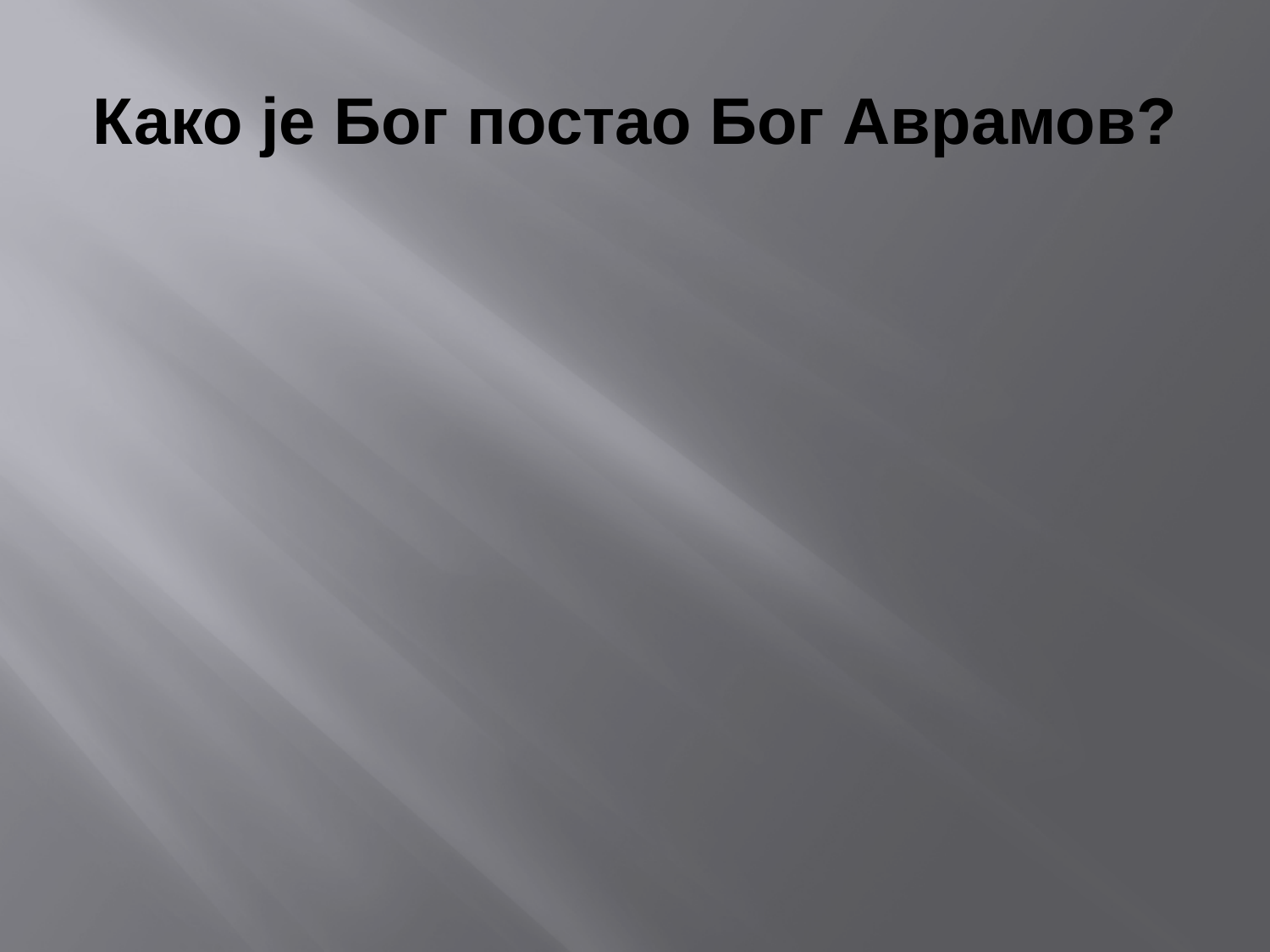

# Како је Бог постао Бог Аврамов?